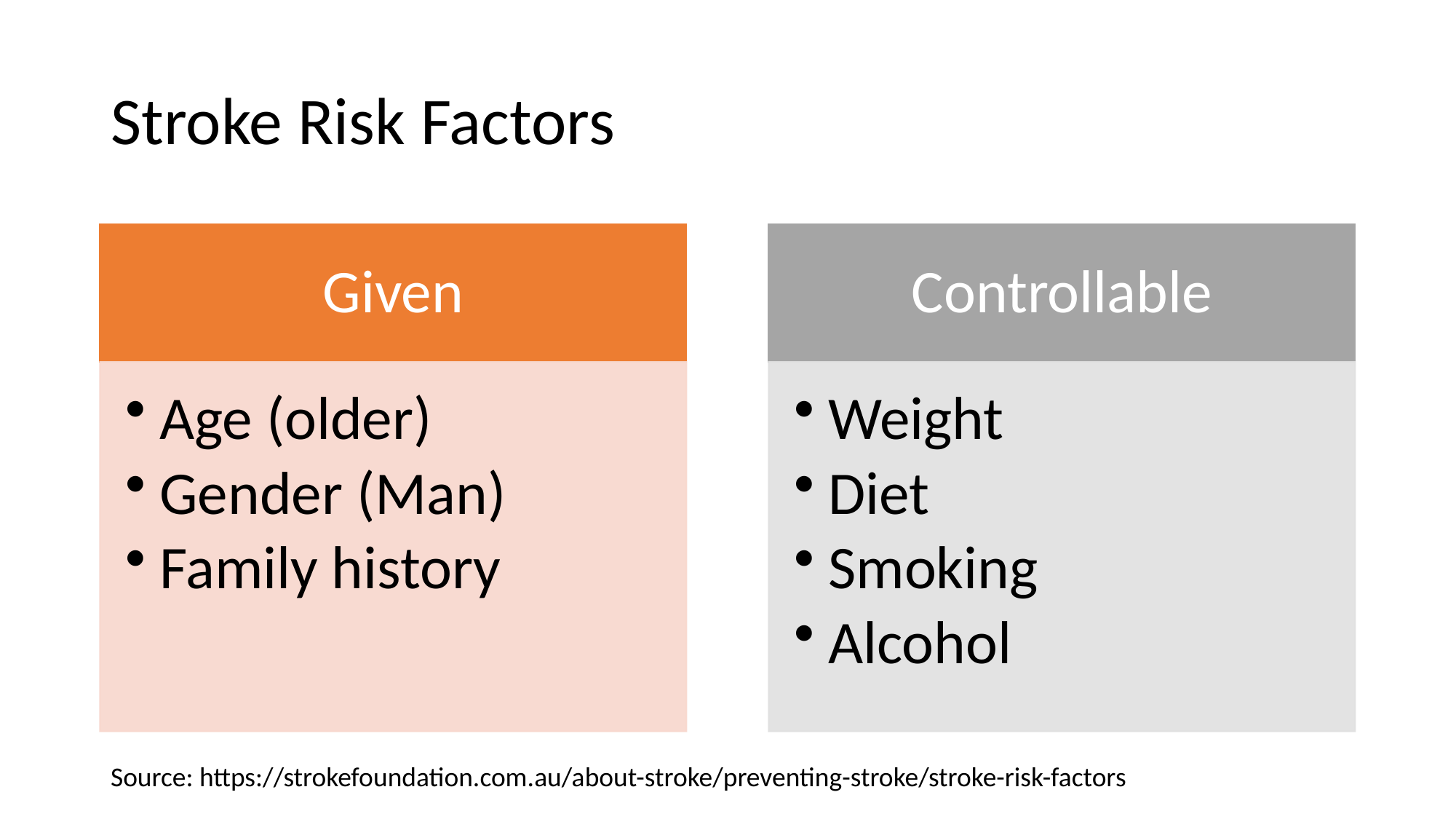

# Stroke Risk Factors
Given
Age (older)
Gender (Man)
Family history
Controllable
Weight
Diet
Smoking
Alcohol
Source: https://strokefoundation.com.au/about-stroke/preventing-stroke/stroke-risk-factors